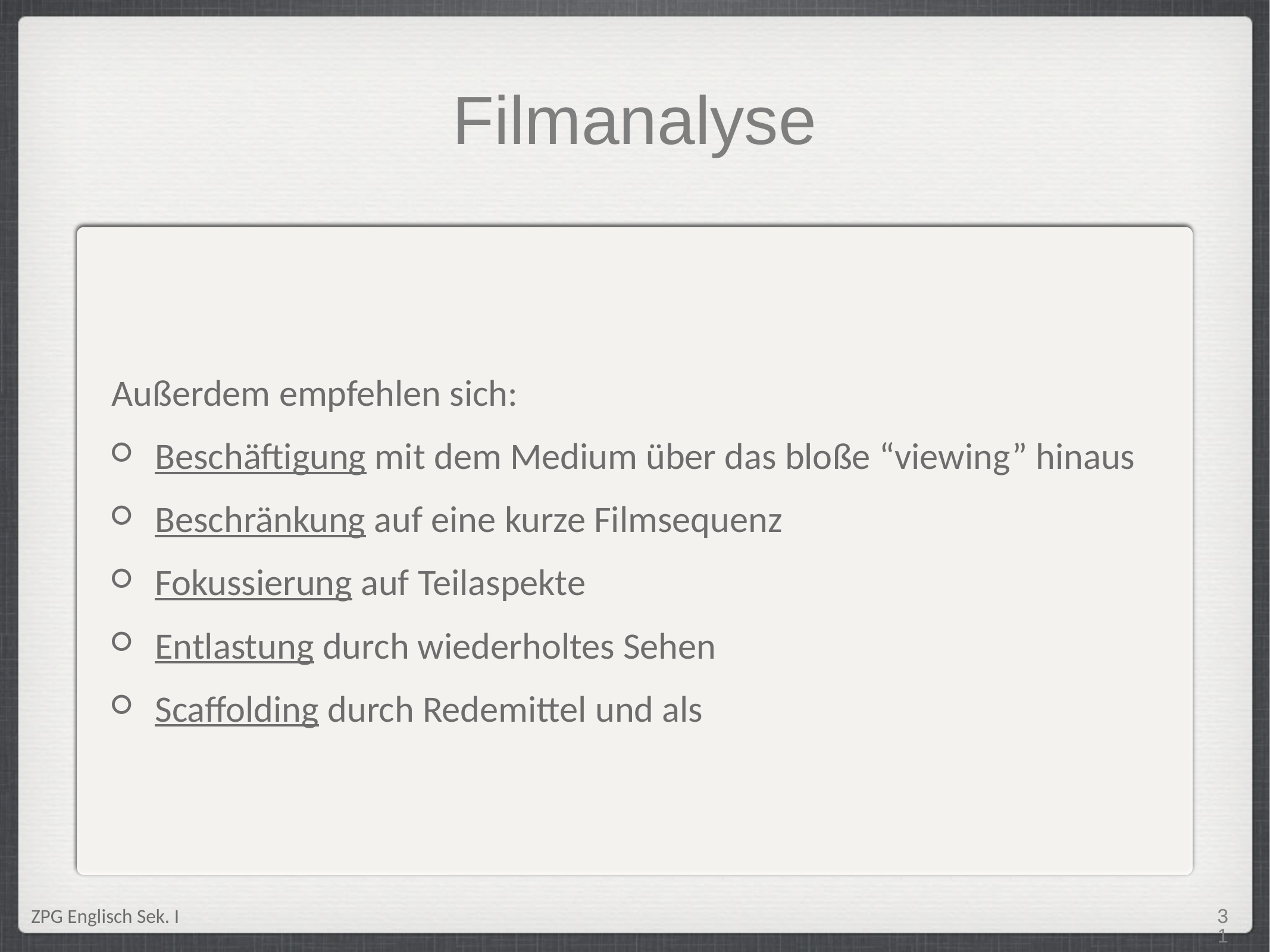

Filmanalyse
Außerdem empfehlen sich:
Beschäftigung mit dem Medium über das bloße “viewing” hinaus
Beschränkung auf eine kurze Filmsequenz
Fokussierung auf Teilaspekte
Entlastung durch wiederholtes Sehen
Scaffolding durch Redemittel und als
31